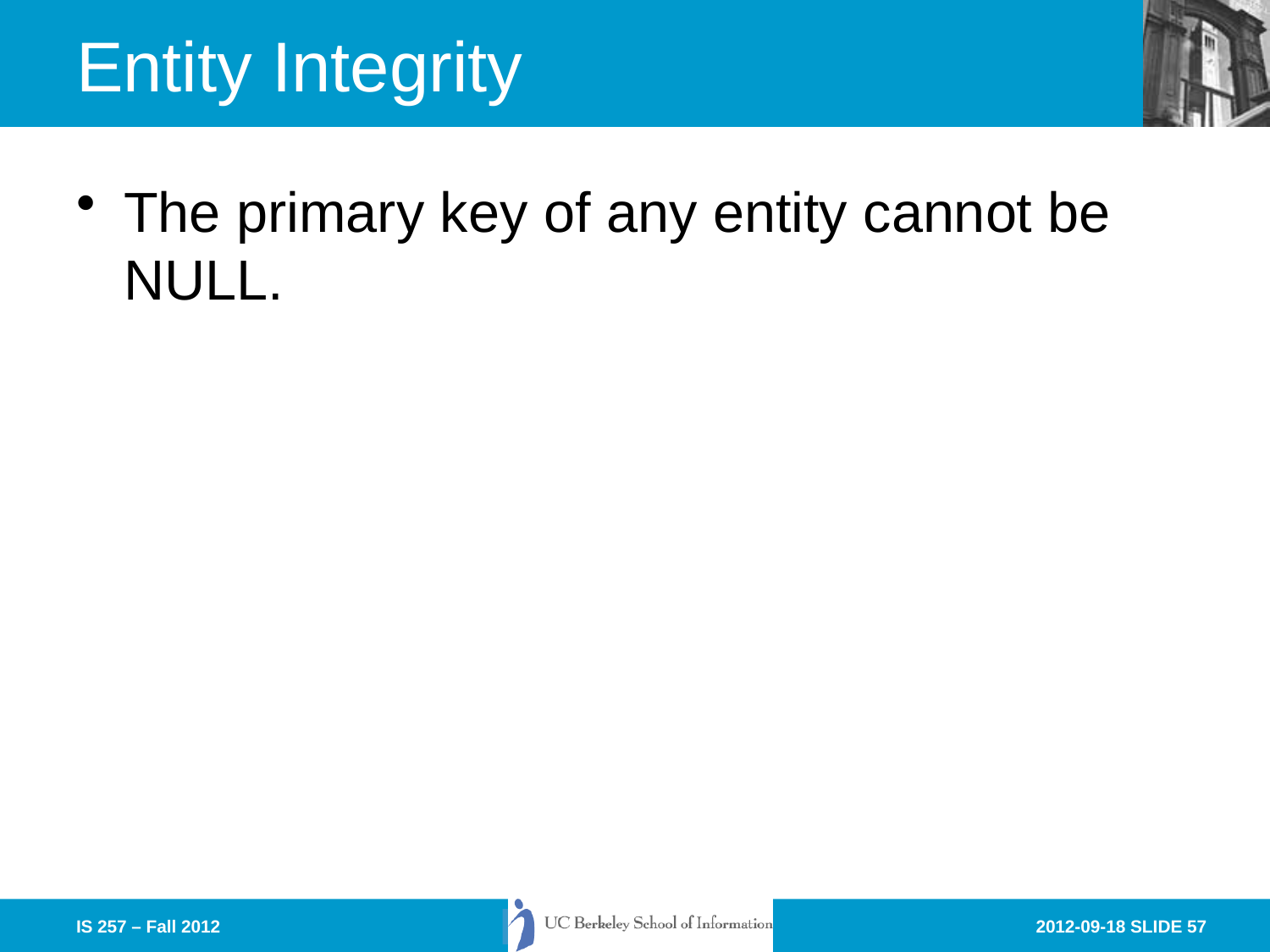

# Entity Integrity
The primary key of any entity cannot be NULL.
IS 257 – Fall 2012